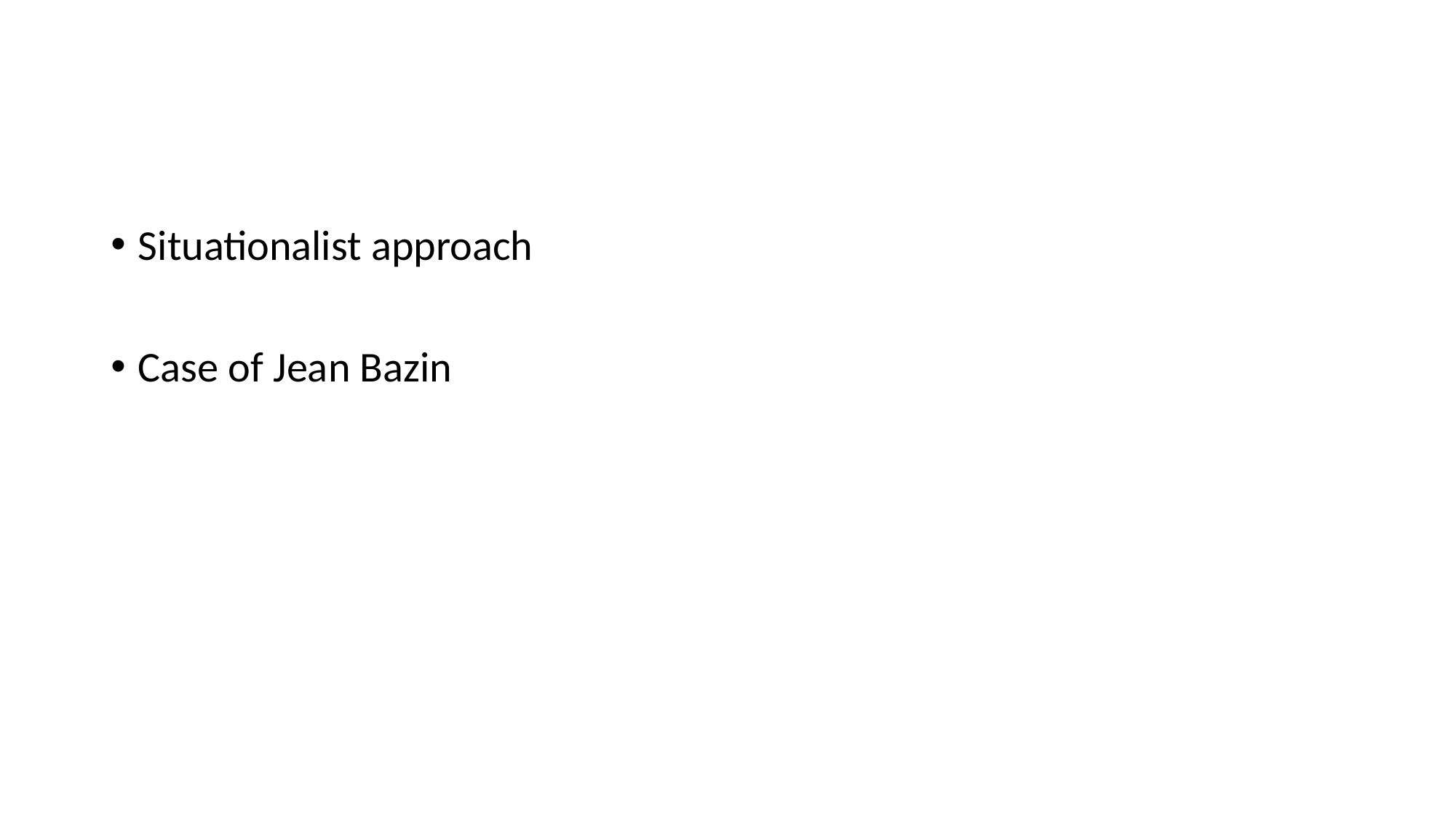

#
Situationalist approach

Case of Jean Bazin